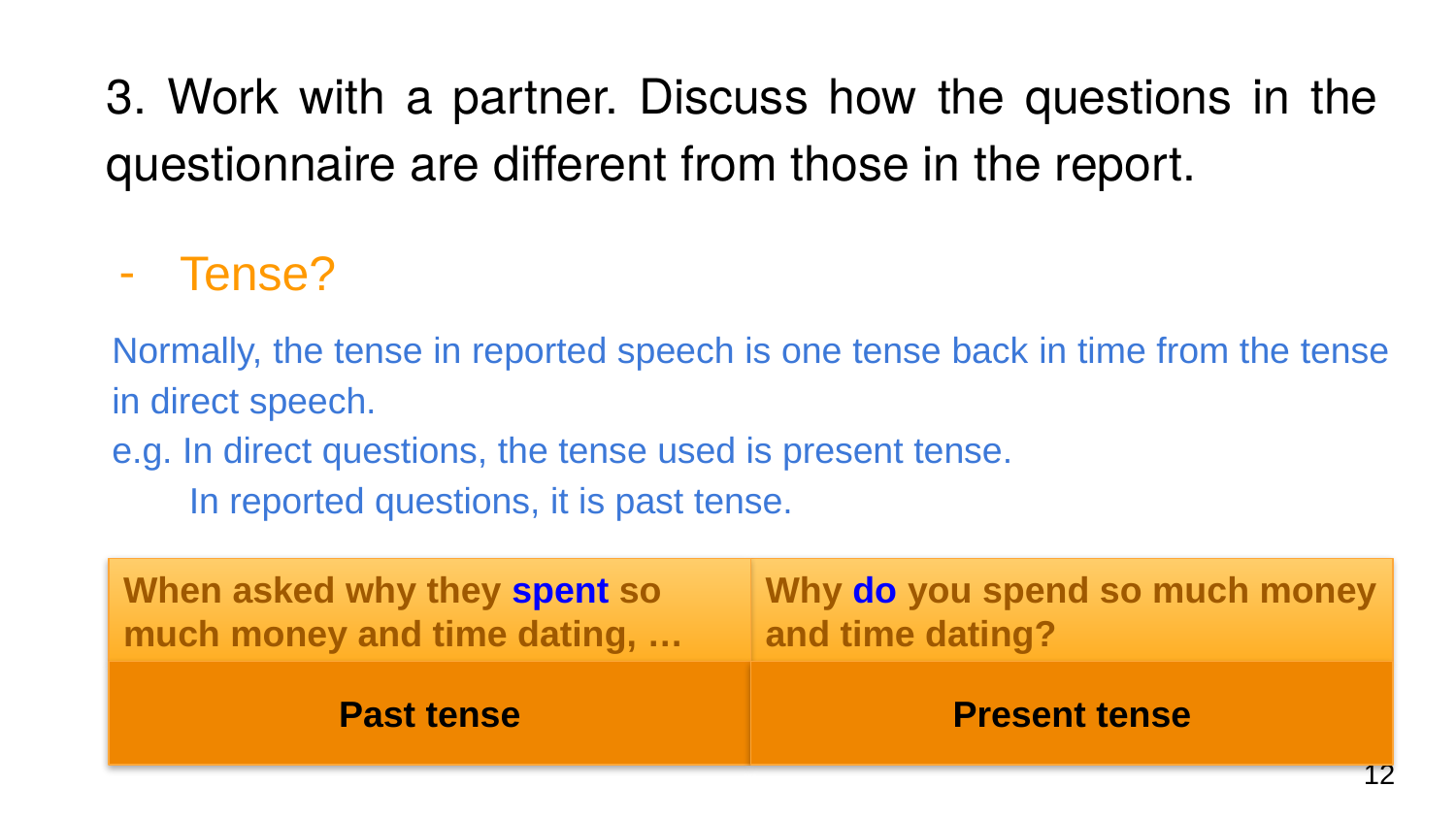

3. Work with a partner. Discuss how the questions in the questionnaire are different from those in the report.
Tense?
Normally, the tense in reported speech is one tense back in time from the tense in direct speech.
e.g. In direct questions, the tense used is present tense.
    In reported questions, it is past tense.
When asked why they spent so much money and time dating, …
Past tense
Why do you spend so much money and time dating?
Present tense
12